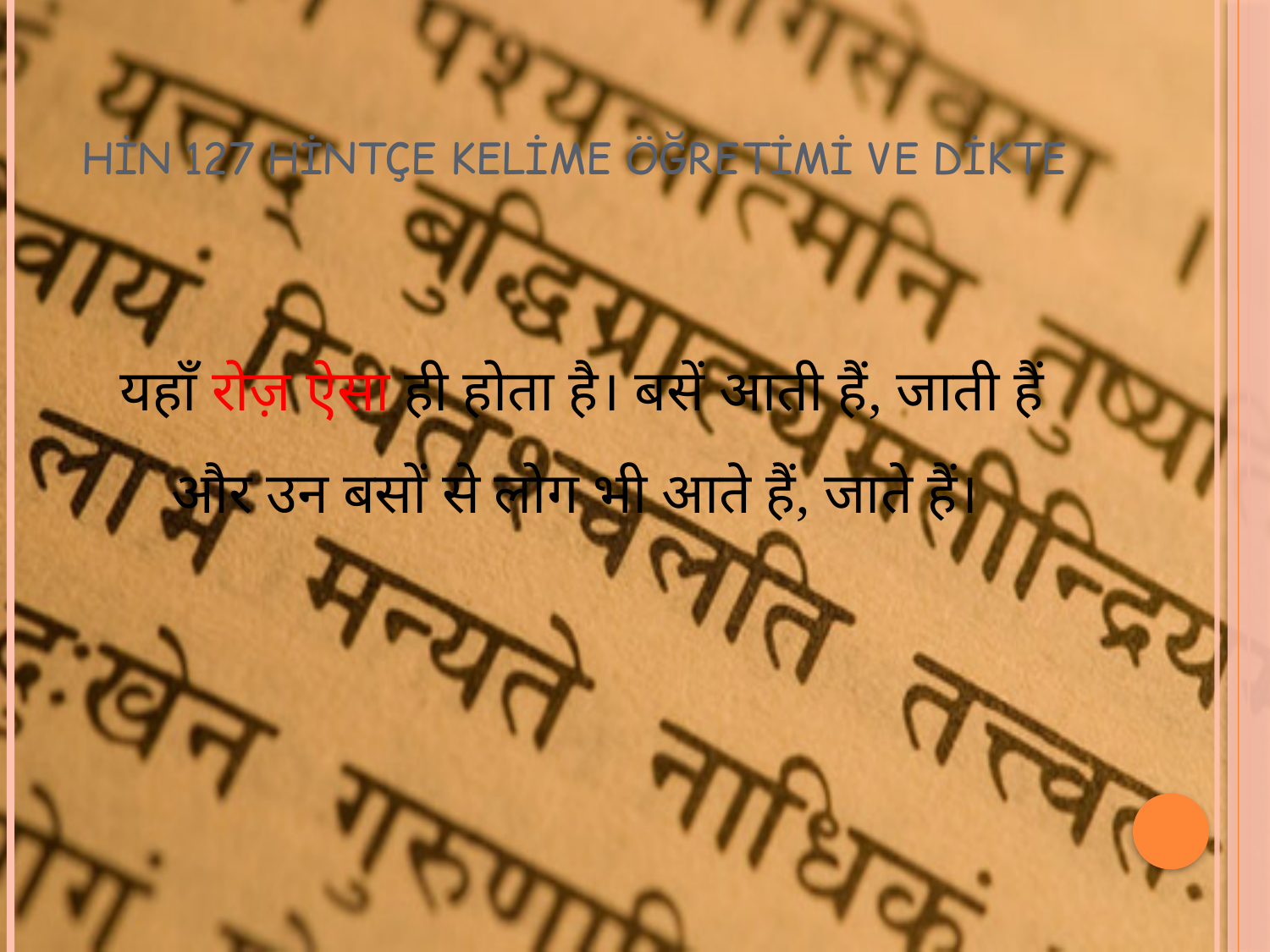

# HİN 127 HİNTÇE KELİME ÖĞRETİMİ VE DİKTE

यहाँ रोज़ ऐसा ही होता है। बसें आती हैं, जाती हैं और उन बसों से लोग भी आते हैं, जाते हैं।